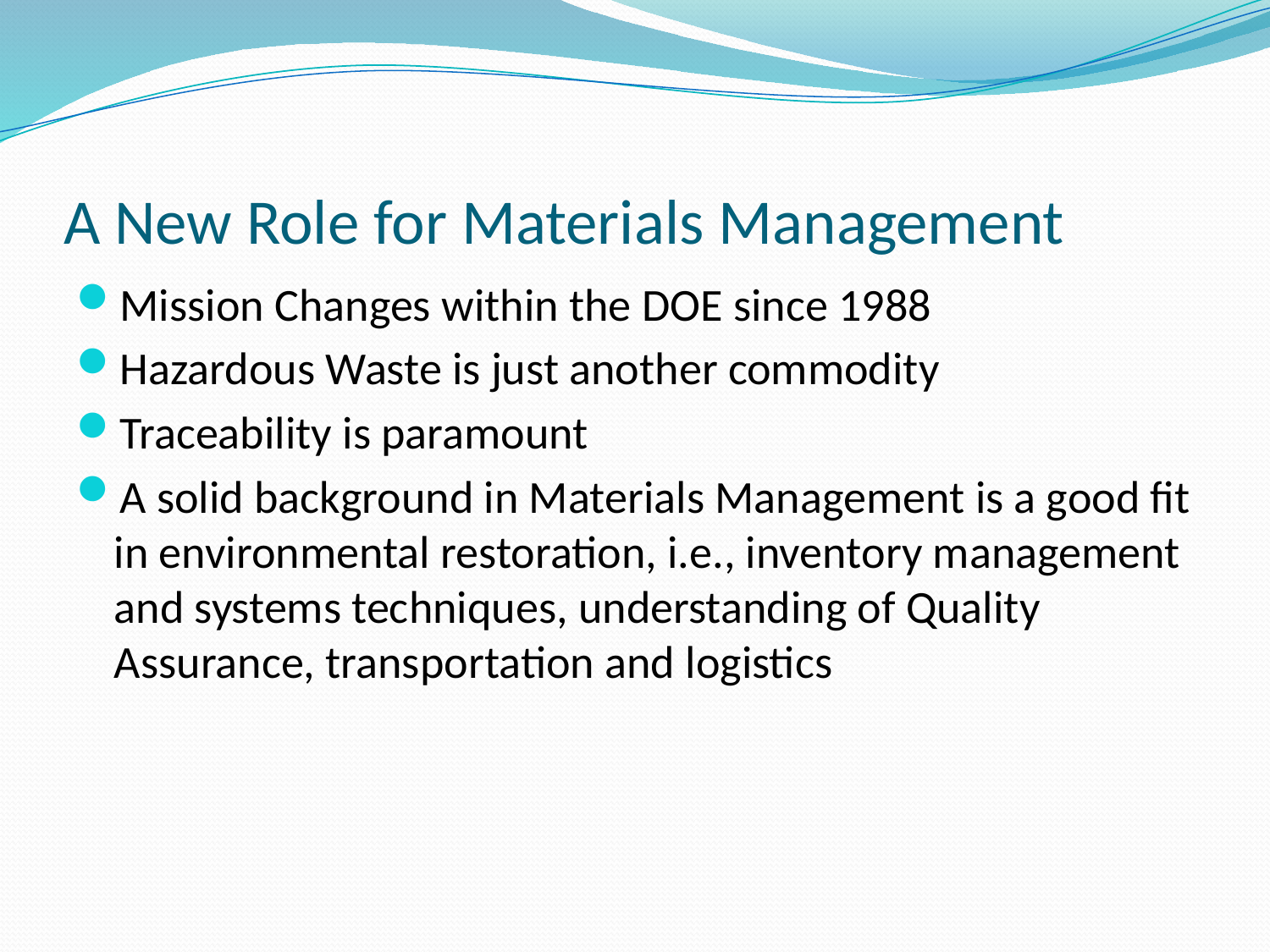

# A New Role for Materials Management
Mission Changes within the DOE since 1988
Hazardous Waste is just another commodity
Traceability is paramount
A solid background in Materials Management is a good fit in environmental restoration, i.e., inventory management and systems techniques, understanding of Quality Assurance, transportation and logistics